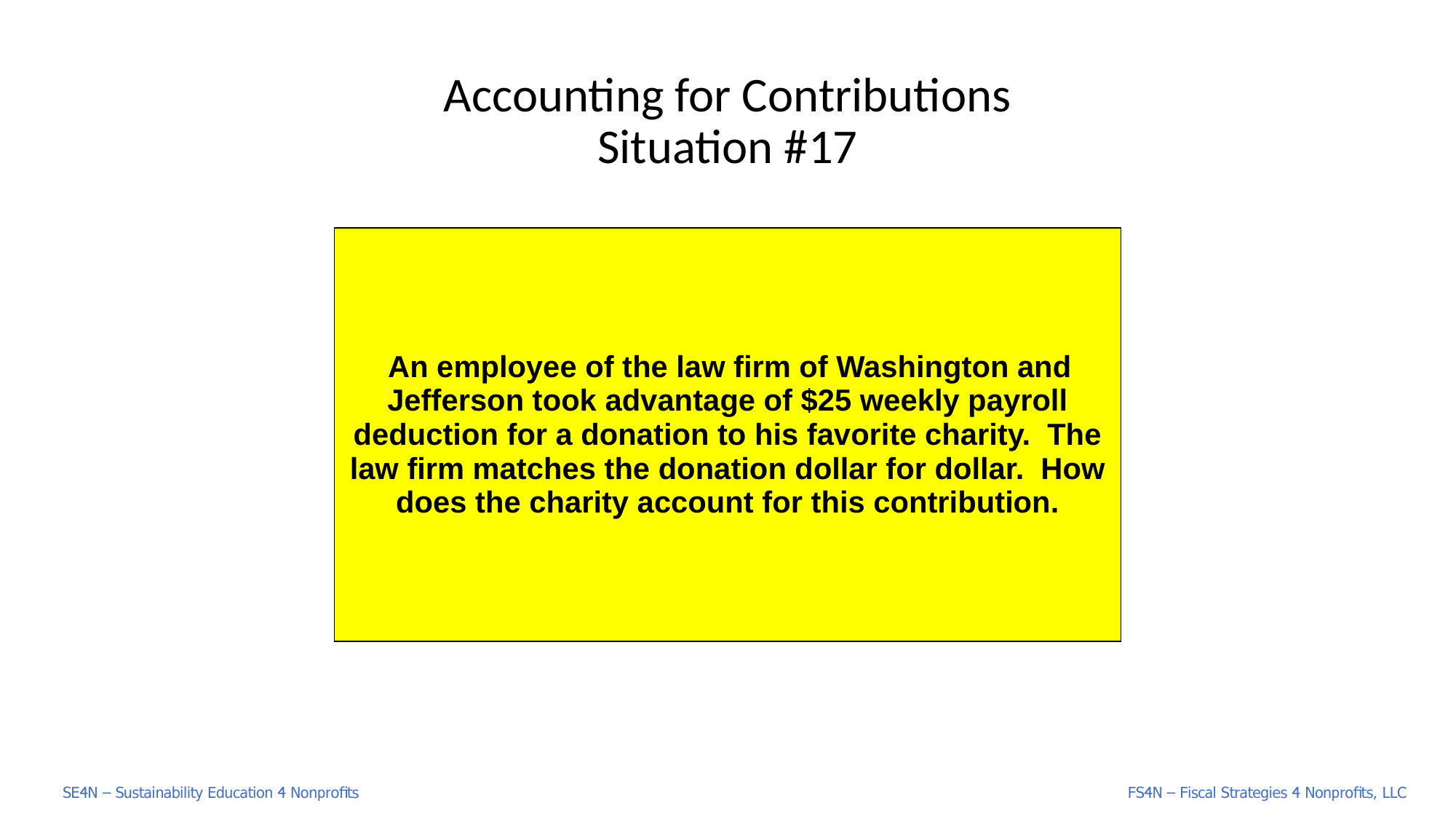

# Accounting for Contributions Situation #17
| An employee of the law firm of Washington and Jefferson took advantage of $25 weekly payroll deduction for a donation to his favorite charity. The law firm matches the donation dollar for dollar. How does the charity account for this contribution. |
| --- |
FS4N – Fiscal Strategies 4 Nonprofits, LLC
SE4N – Sustainability Education 4 Nonprofits